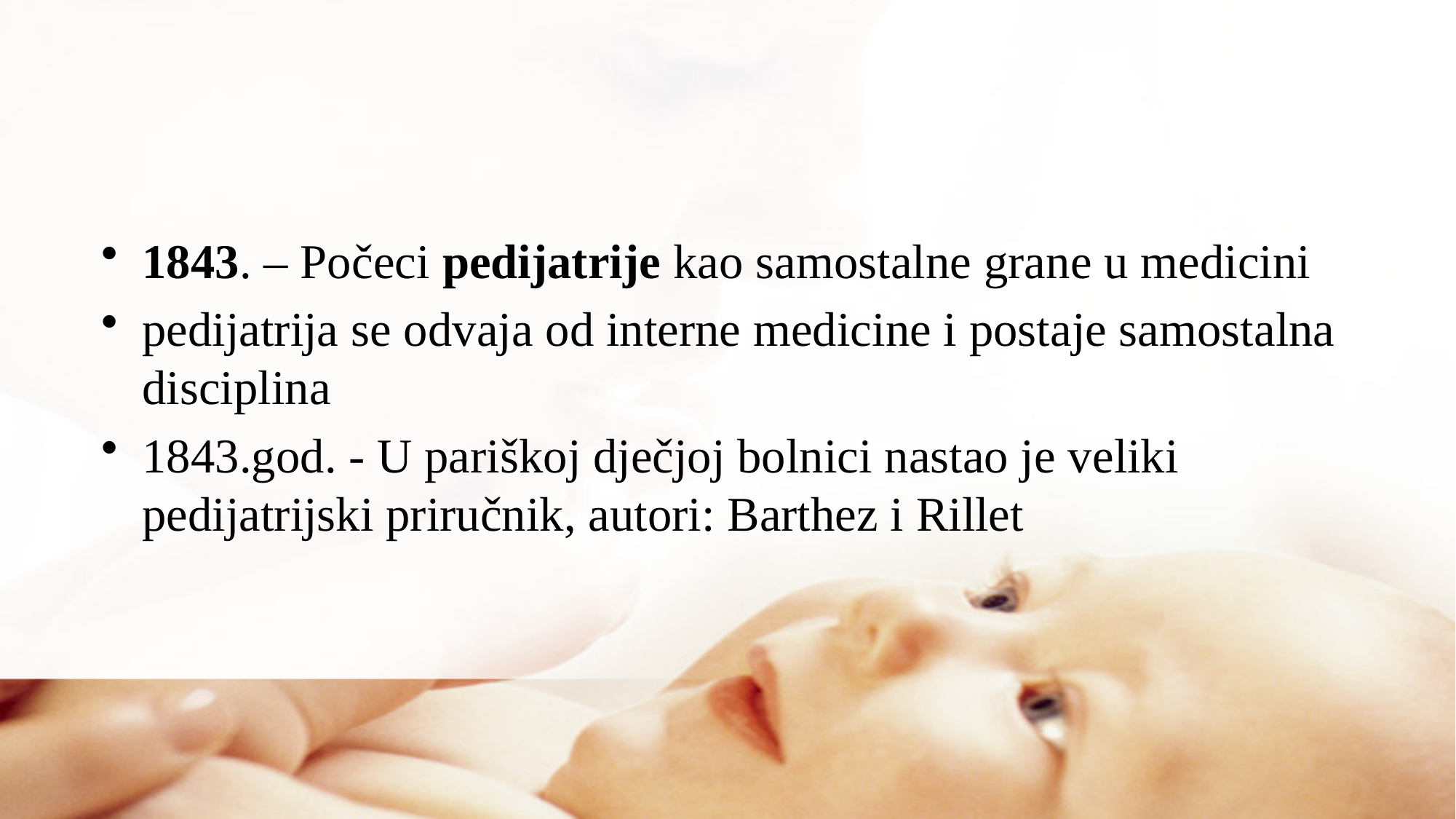

#
1843. – Počeci pedijatrije kao samostalne grane u medicini
pedijatrija se odvaja od interne medicine i postaje samostalna disciplina
1843.god. - U pariškoj dječjoj bolnici nastao je veliki pedijatrijski priručnik, autori: Barthez i Rillet